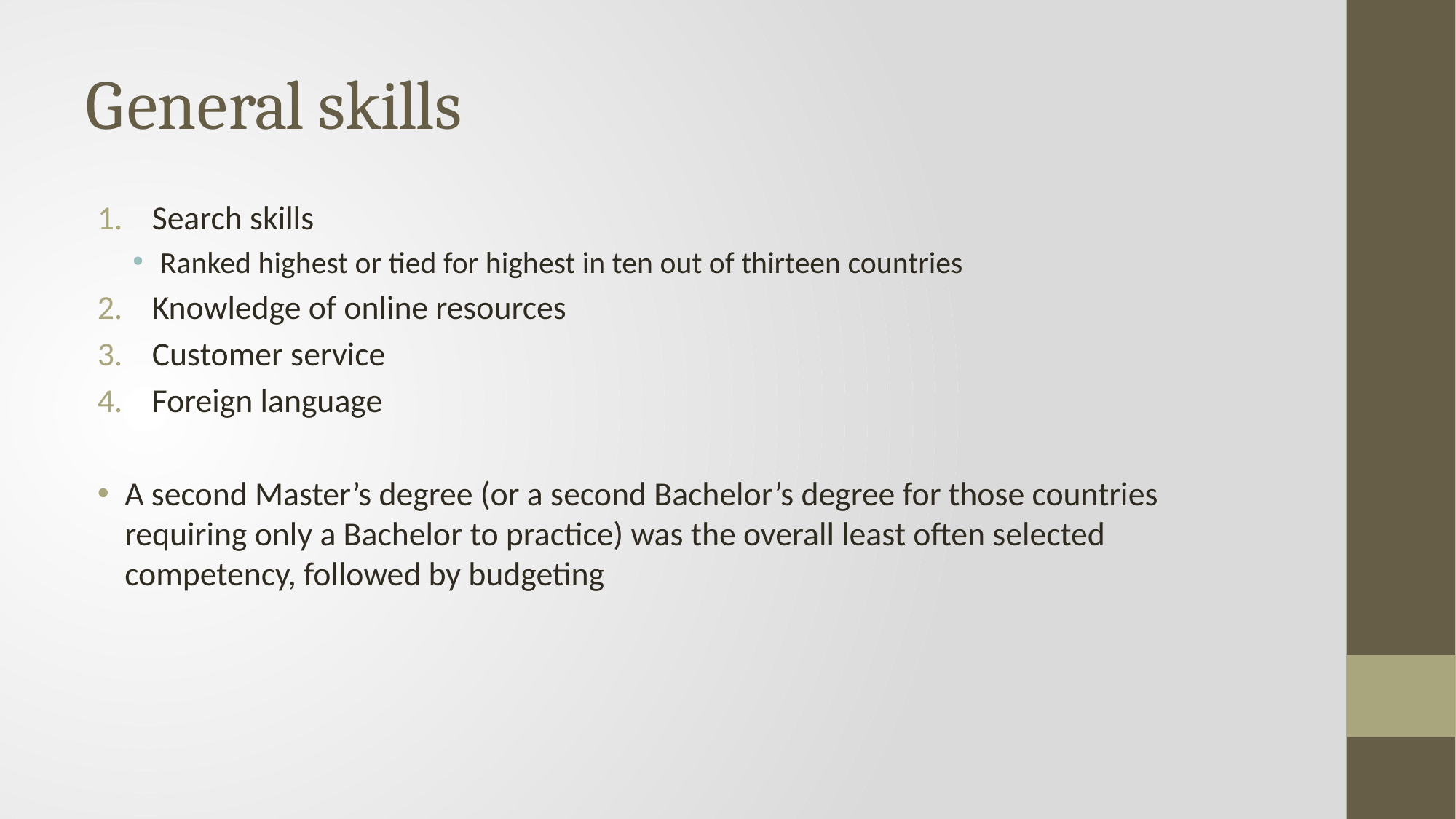

# General skills
Search skills
Ranked highest or tied for highest in ten out of thirteen countries
Knowledge of online resources
Customer service
Foreign language

A second Master’s degree (or a second Bachelor’s degree for those countries requiring only a Bachelor to practice) was the overall least often selected competency, followed by budgeting